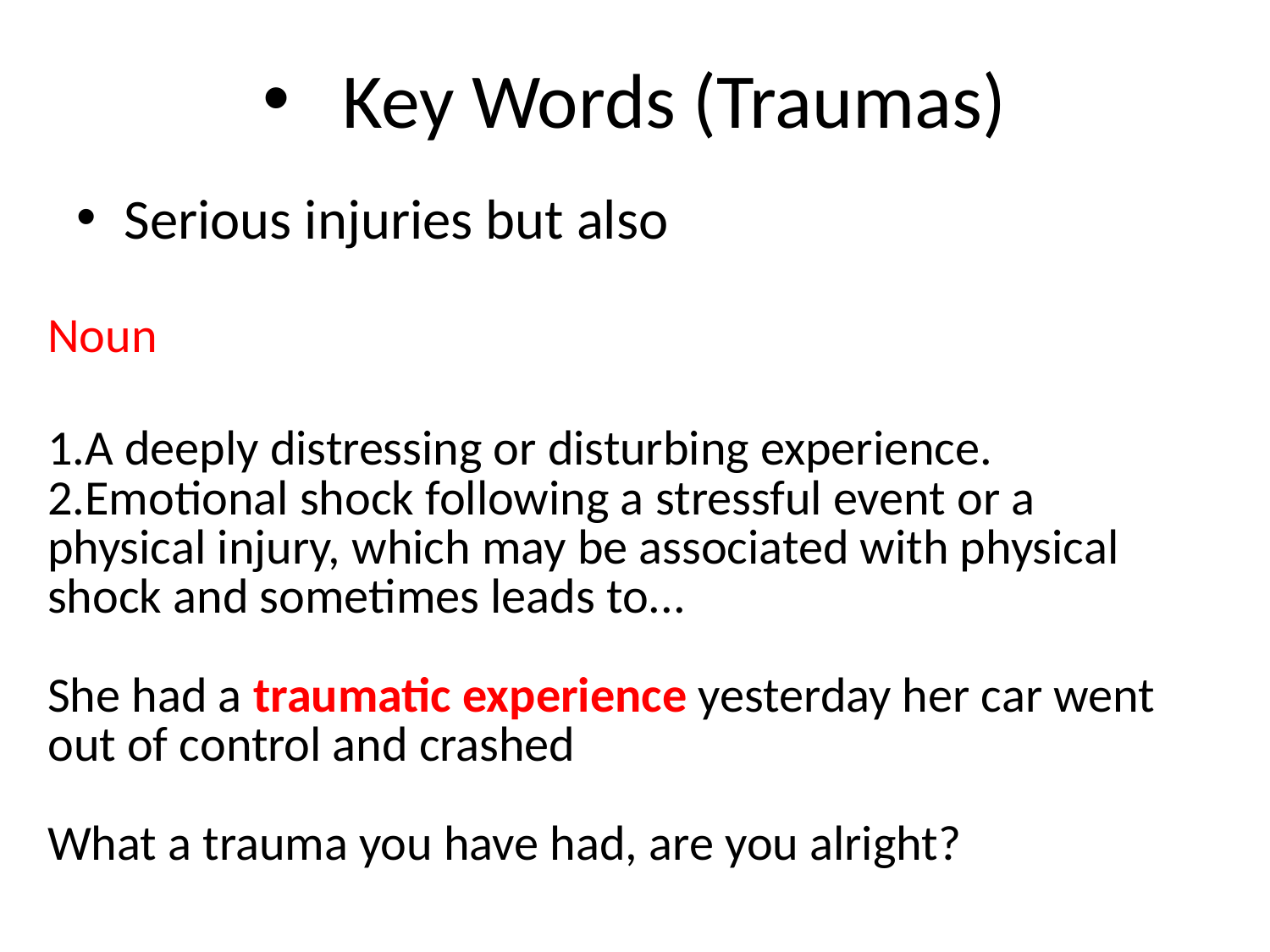

# Key Words (Traumas)
Serious injuries but also

| Noun |
| --- |
| A deeply distressing or disturbing experience. Emotional shock following a stressful event or a physical injury, which may be associated with physical shock and sometimes leads to... She had a traumatic experience yesterday her car went out of control and crashed What a trauma you have had, are you alright? |